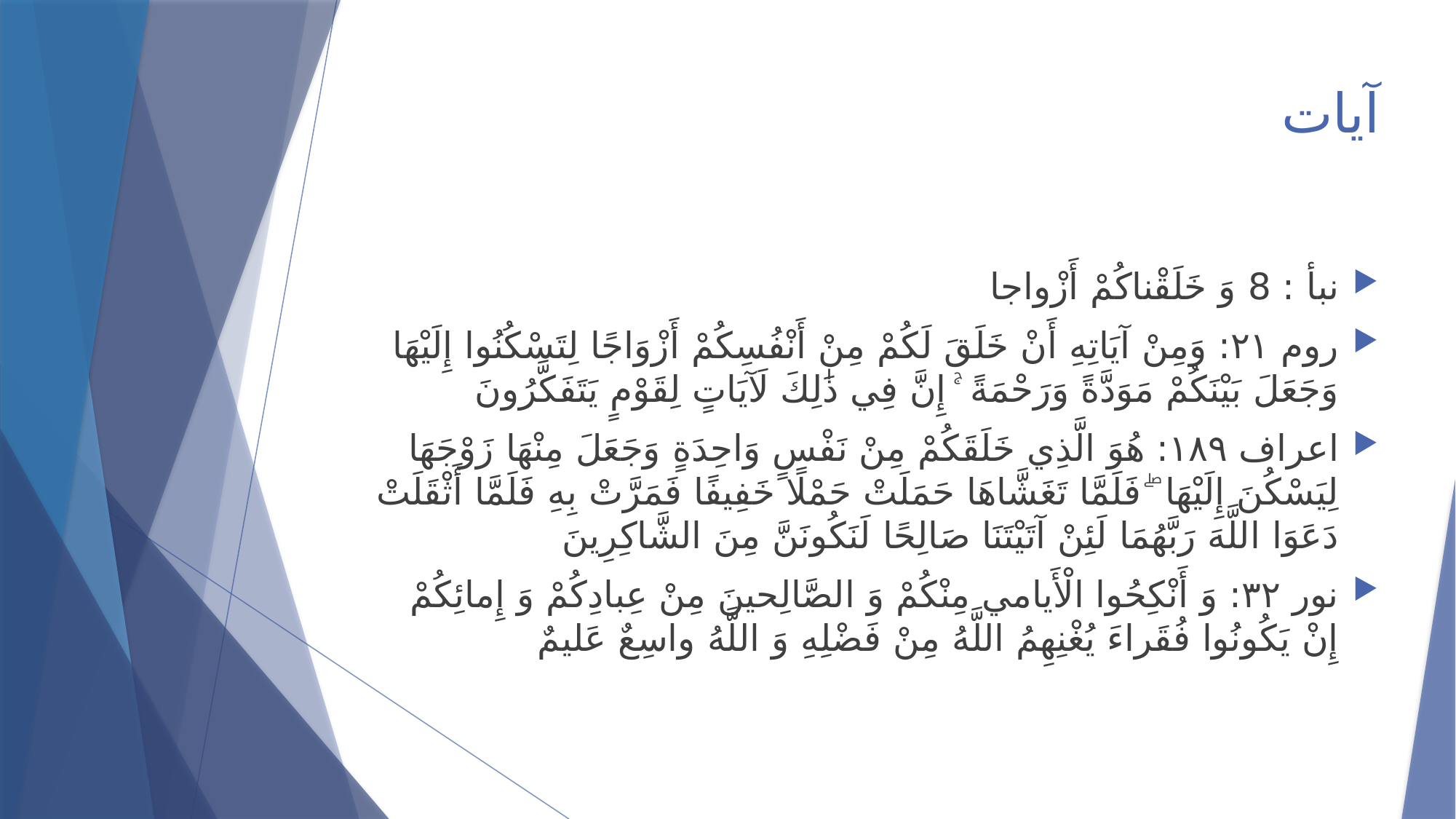

# آیات
نبأ : 8 وَ خَلَقْناكُمْ أَزْواجا
روم ۲۱: وَمِنْ آيَاتِهِ أَنْ خَلَقَ لَكُمْ مِنْ أَنْفُسِكُمْ أَزْوَاجًا لِتَسْكُنُوا إِلَيْهَا وَجَعَلَ بَيْنَكُمْ مَوَدَّةً وَرَحْمَةً ۚ إِنَّ فِي ذَٰلِكَ لَآيَاتٍ لِقَوْمٍ يَتَفَكَّرُونَ
اعراف ۱۸۹: هُوَ الَّذِي خَلَقَكُمْ مِنْ نَفْسٍ وَاحِدَةٍ وَجَعَلَ مِنْهَا زَوْجَهَا لِيَسْكُنَ إِلَيْهَا ۖ فَلَمَّا تَغَشَّاهَا حَمَلَتْ حَمْلًا خَفِيفًا فَمَرَّتْ بِهِ فَلَمَّا أَثْقَلَتْ دَعَوَا اللَّهَ رَبَّهُمَا لَئِنْ آتَيْتَنَا صَالِحًا لَنَكُونَنَّ مِنَ الشَّاكِرِينَ
نور ۳۲: وَ أَنْکِحُوا الْأَيامي‏ مِنْکُمْ وَ الصَّالِحينَ مِنْ عِبادِکُمْ وَ إِمائِکُمْ إِنْ يَکُونُوا فُقَراءَ يُغْنِهِمُ اللَّهُ مِنْ فَضْلِهِ وَ اللَّهُ واسِعٌ عَليمٌ